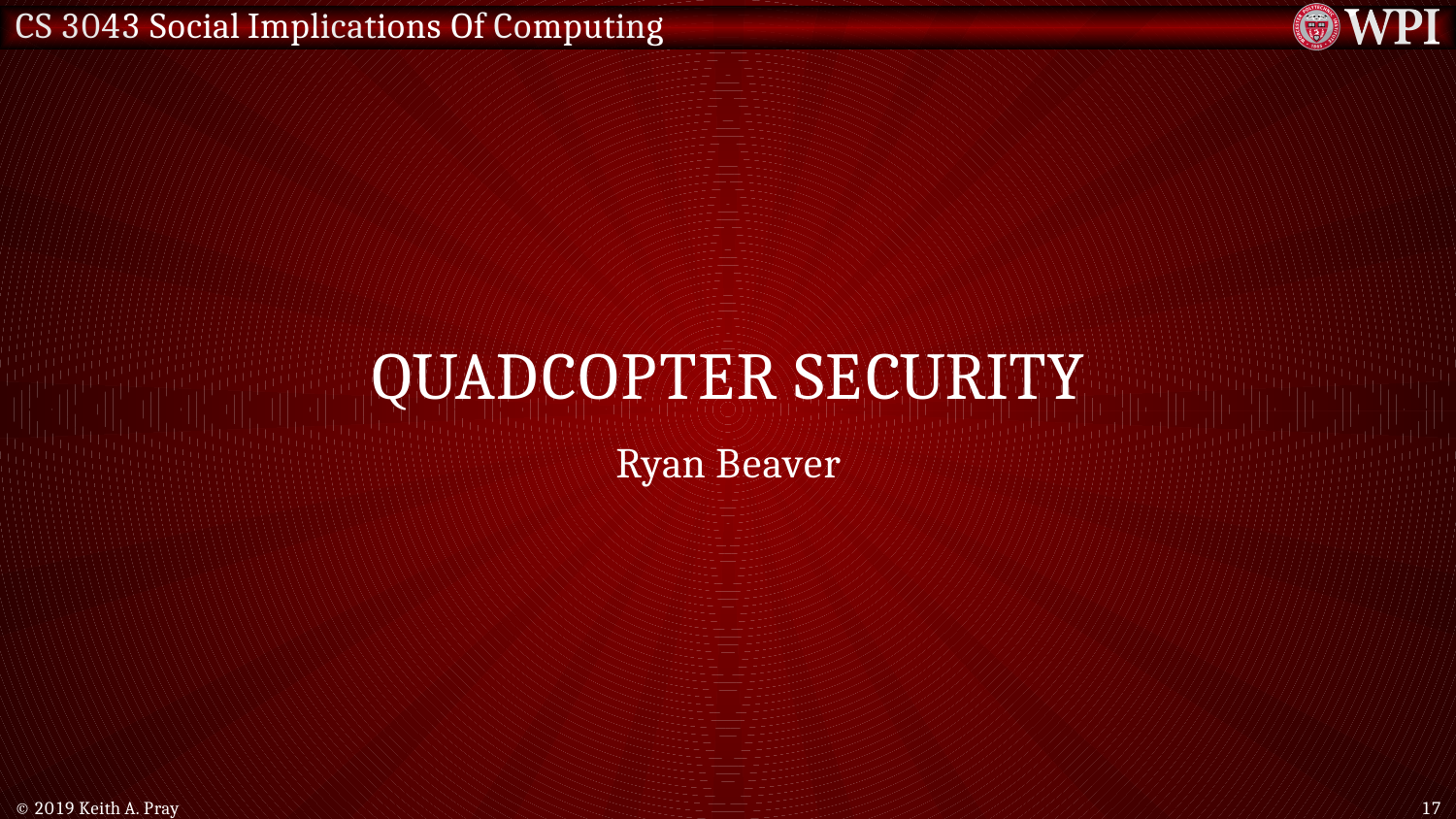

# Quadcopter Security
Ryan Beaver
© 2019 Keith A. Pray
17